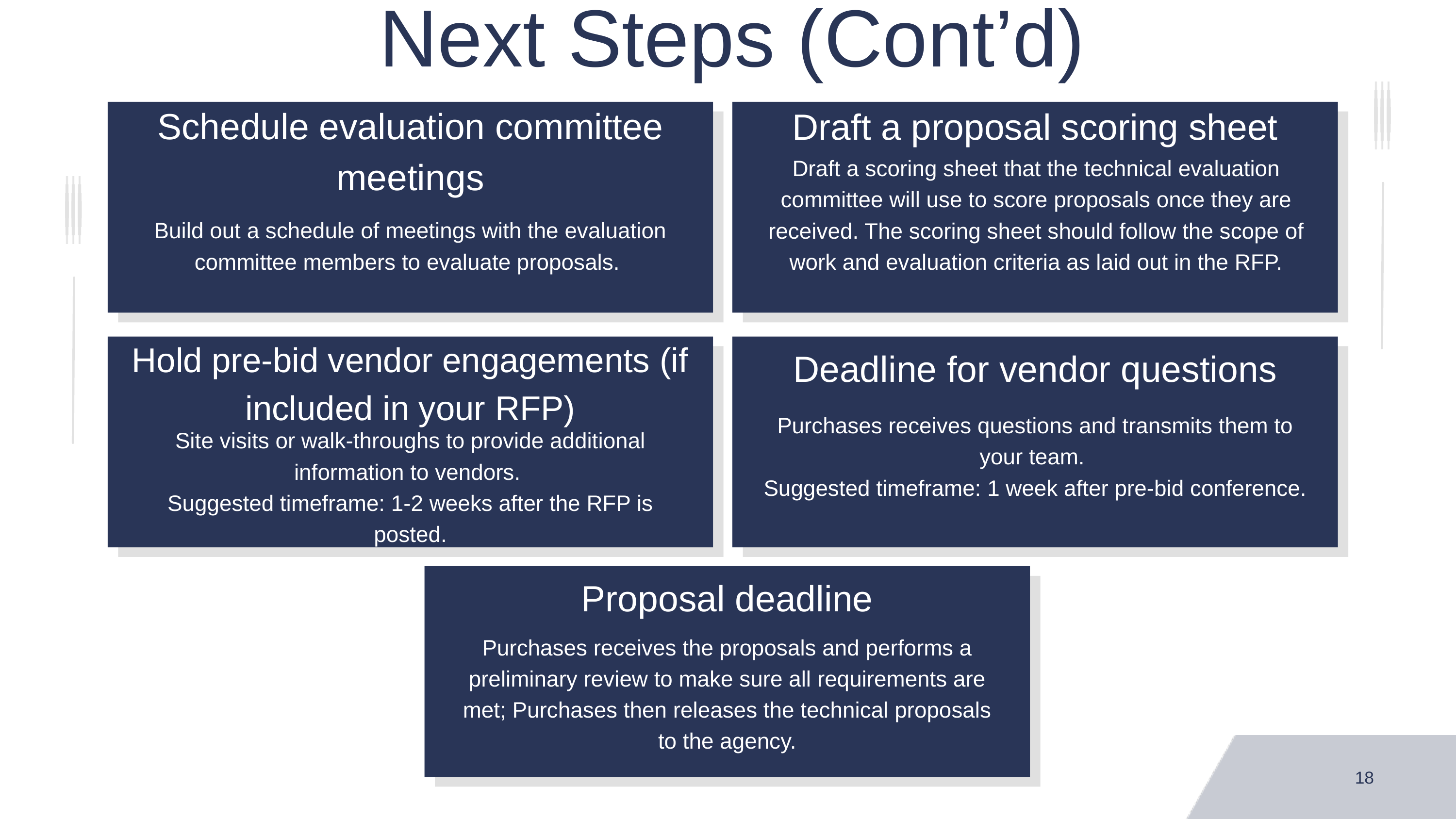

Next Steps (Cont’d)
Schedule evaluation committee meetings
Draft a proposal scoring sheet

Draft a scoring sheet that the technical evaluation committee will use to score proposals once they are received. The scoring sheet should follow the scope of work and evaluation criteria as laid out in the RFP.

Build out a schedule of meetings with the evaluation committee members to evaluate proposals.

Hold pre-bid vendor engagements (if included in your RFP)

Deadline for vendor questions

Purchases receives questions and transmits them to your team.
Suggested timeframe: 1 week after pre-bid conference.
Site visits or walk-throughs to provide additional information to vendors.
Suggested timeframe: 1-2 weeks after the RFP is posted.

Proposal deadline

Purchases receives the proposals and performs a preliminary review to make sure all requirements are met; Purchases then releases the technical proposals to the agency.

18